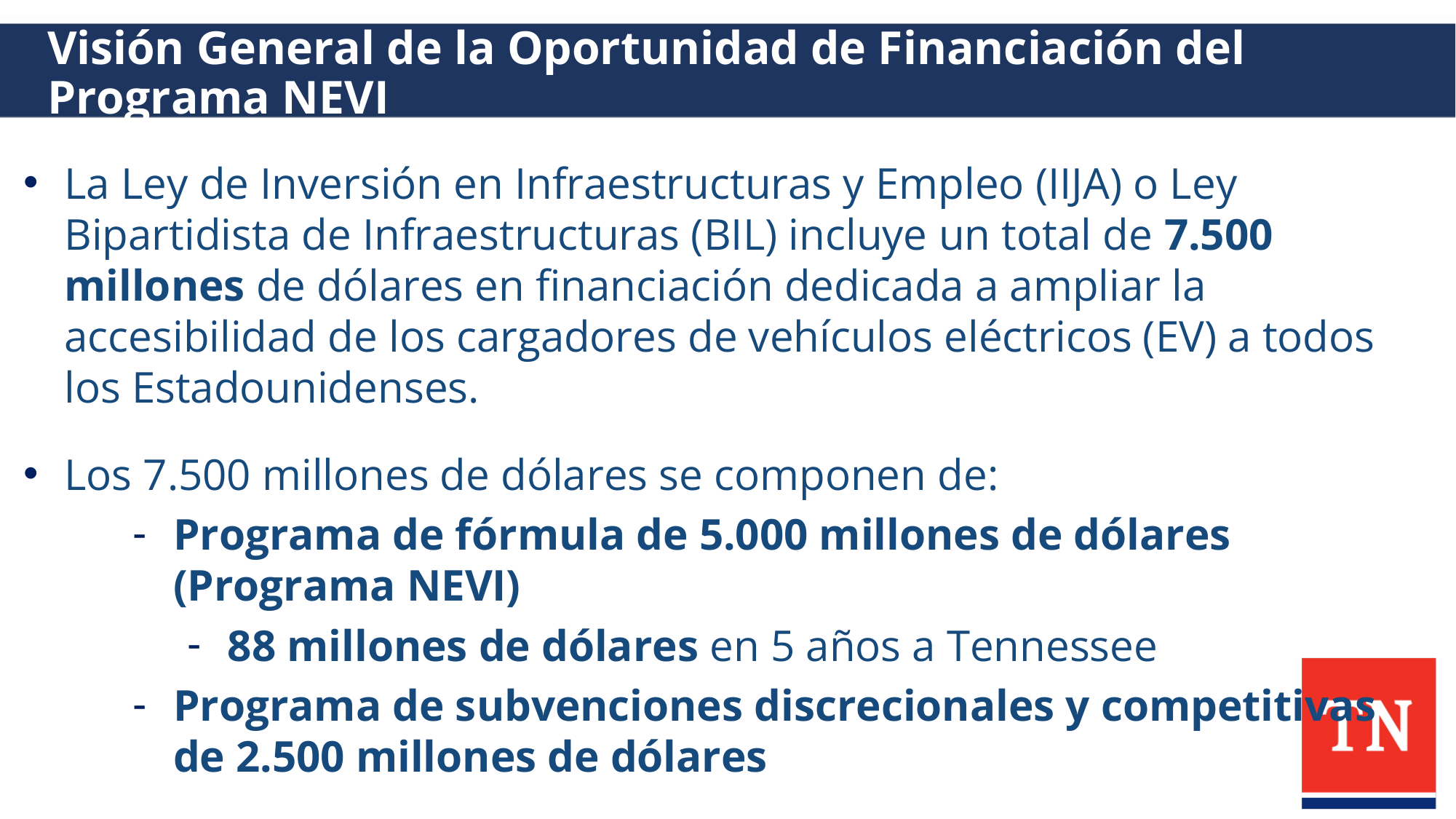

# Visión General de la Oportunidad de Financiación del Programa NEVI
La Ley de Inversión en Infraestructuras y Empleo (IIJA) o Ley Bipartidista de Infraestructuras (BIL) incluye un total de 7.500 millones de dólares en financiación dedicada a ampliar la accesibilidad de los cargadores de vehículos eléctricos (EV) a todos los Estadounidenses.
Los 7.500 millones de dólares se componen de:
Programa de fórmula de 5.000 millones de dólares (Programa NEVI)
88 millones de dólares en 5 años a Tennessee
Programa de subvenciones discrecionales y competitivas de 2.500 millones de dólares